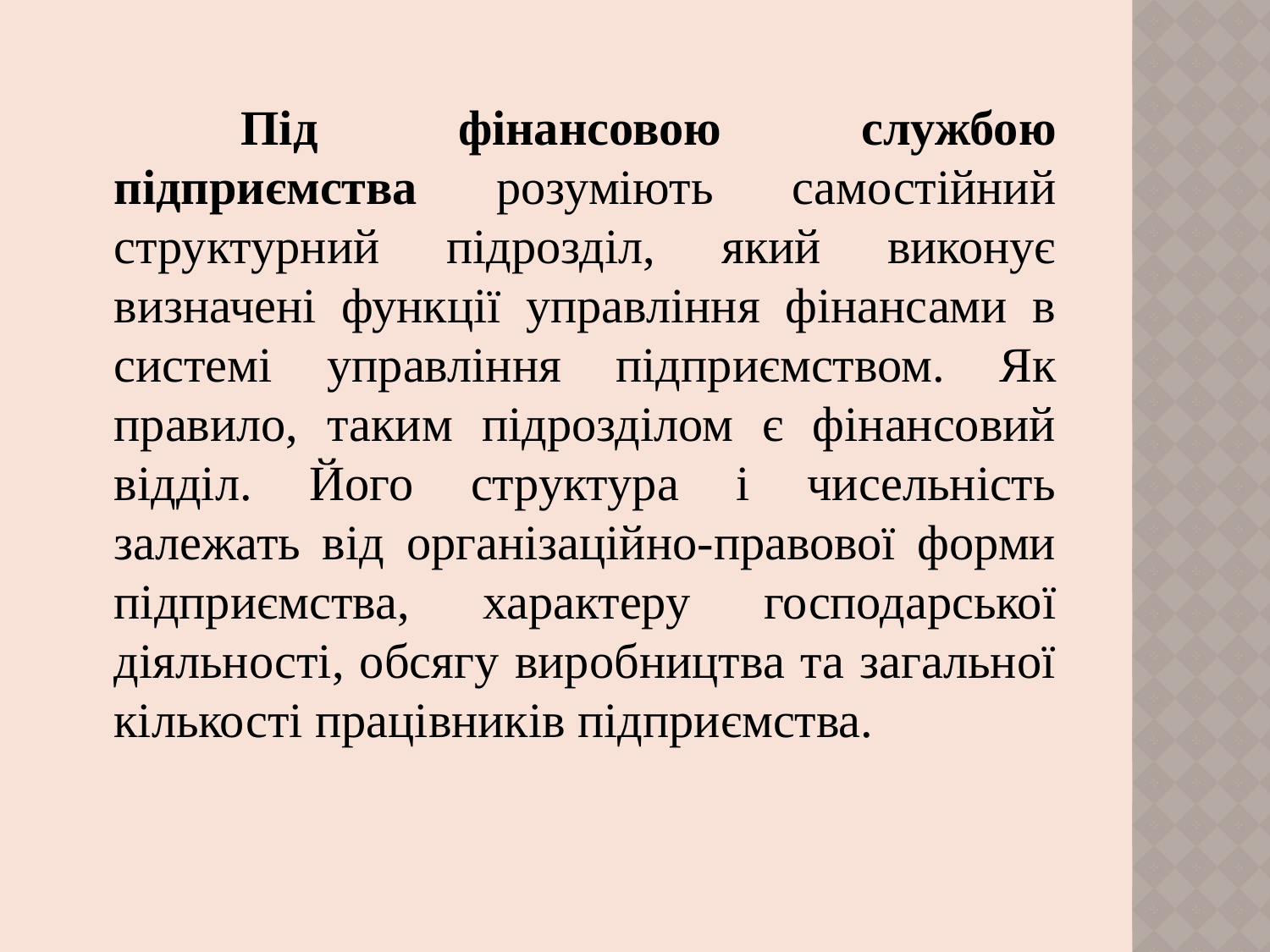

Під фінансовою службою підприємства розуміють самостійний структурний підрозділ, який виконує визначені функції управління фінансами в системі управління підприємством. Як правило, таким підрозділом є фінансовий відділ. Його структура і чисельність залежать від організаційно-правової форми підприємства, характеру господарської діяльності, обсягу виробництва та загальної кількості працівників підприємства.